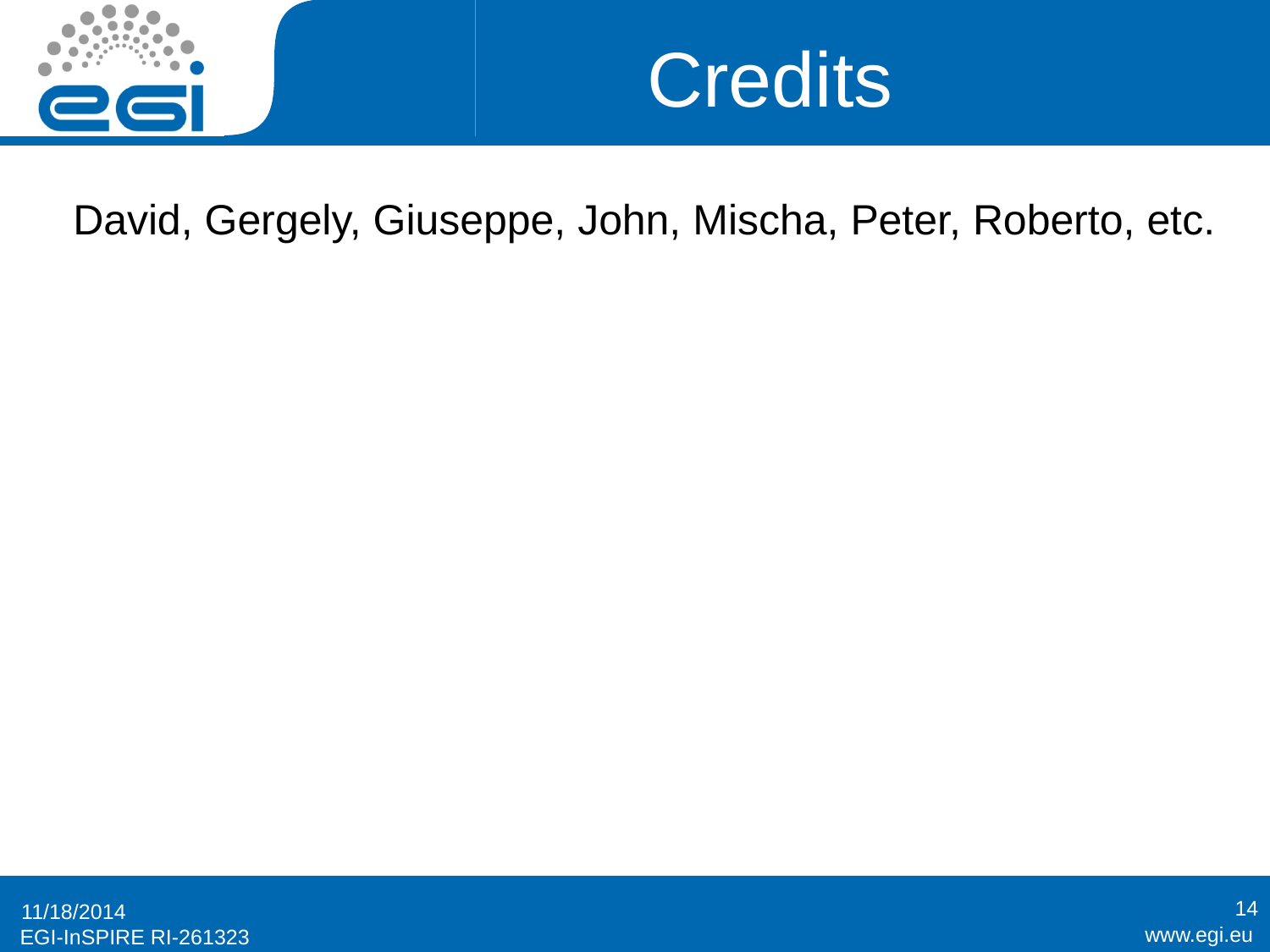

# Credits
David, Gergely, Giuseppe, John, Mischa, Peter, Roberto, etc.
14
11/18/2014